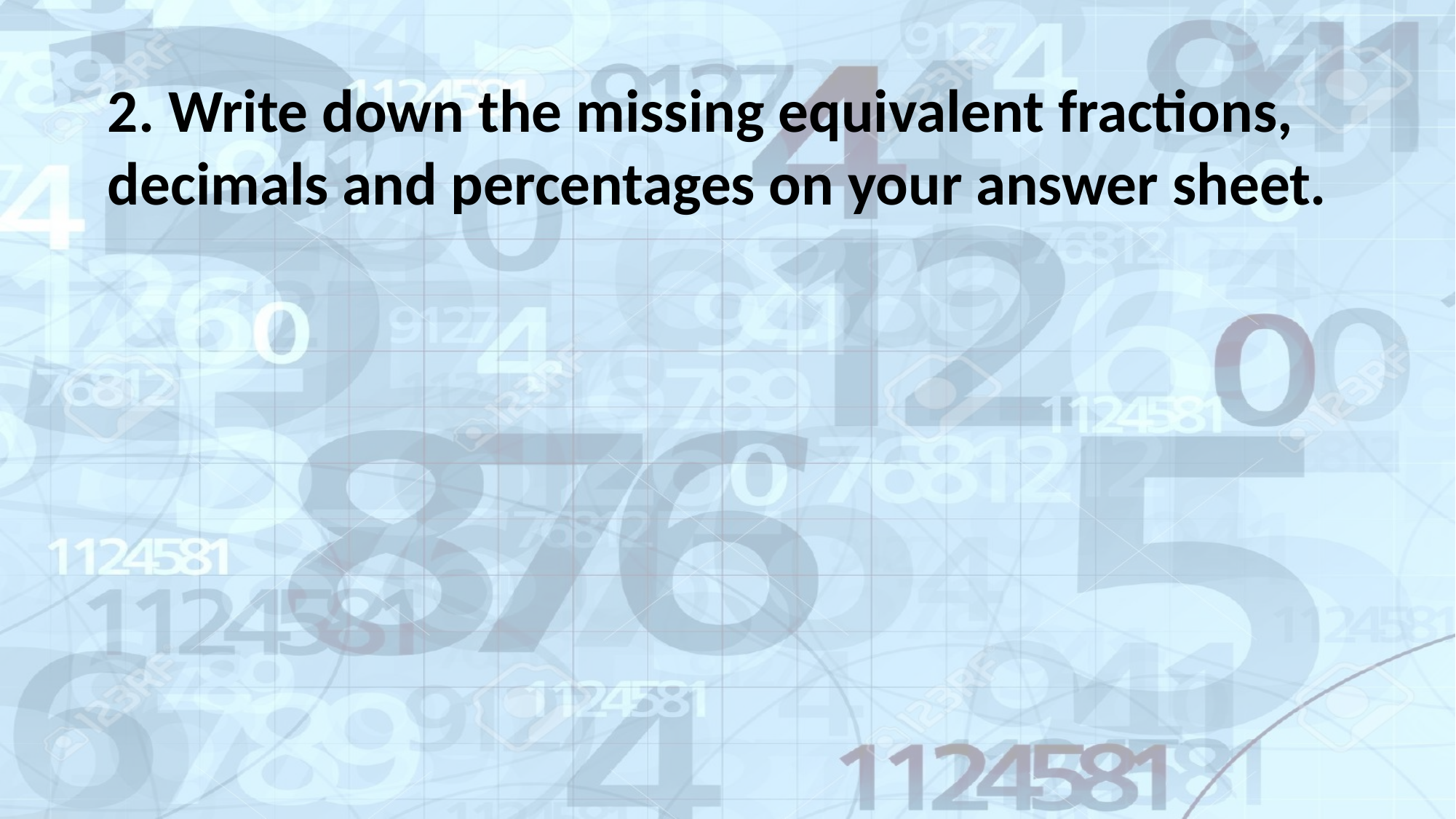

2. Write down the missing equivalent fractions, decimals and percentages on your answer sheet.